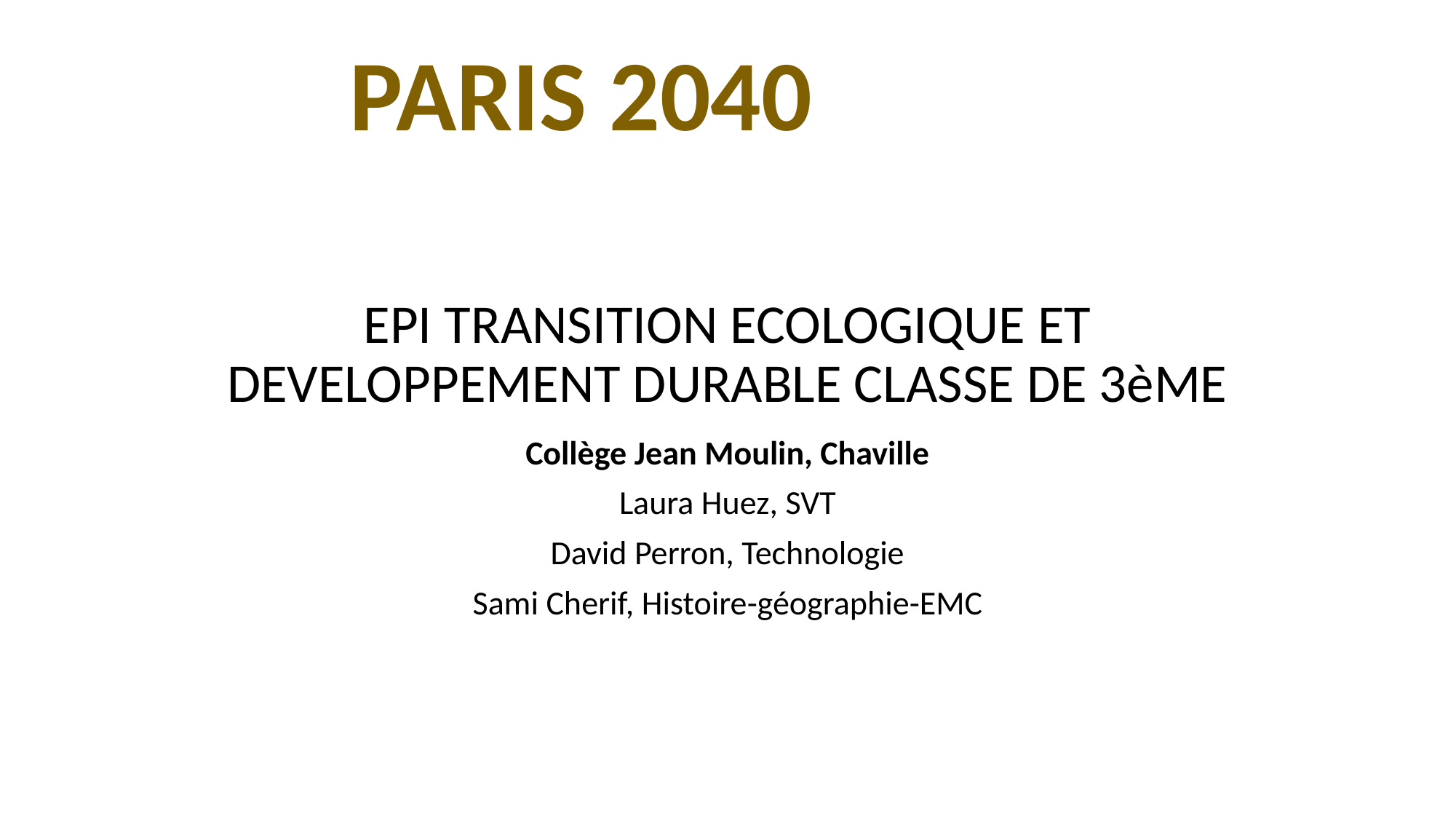

PARIS 2040
# EPI TRANSITION ECOLOGIQUE ET DEVELOPPEMENT DURABLE CLASSE DE 3èME
Collège Jean Moulin, Chaville
Laura Huez, SVT
David Perron, Technologie
Sami Cherif, Histoire-géographie-EMC